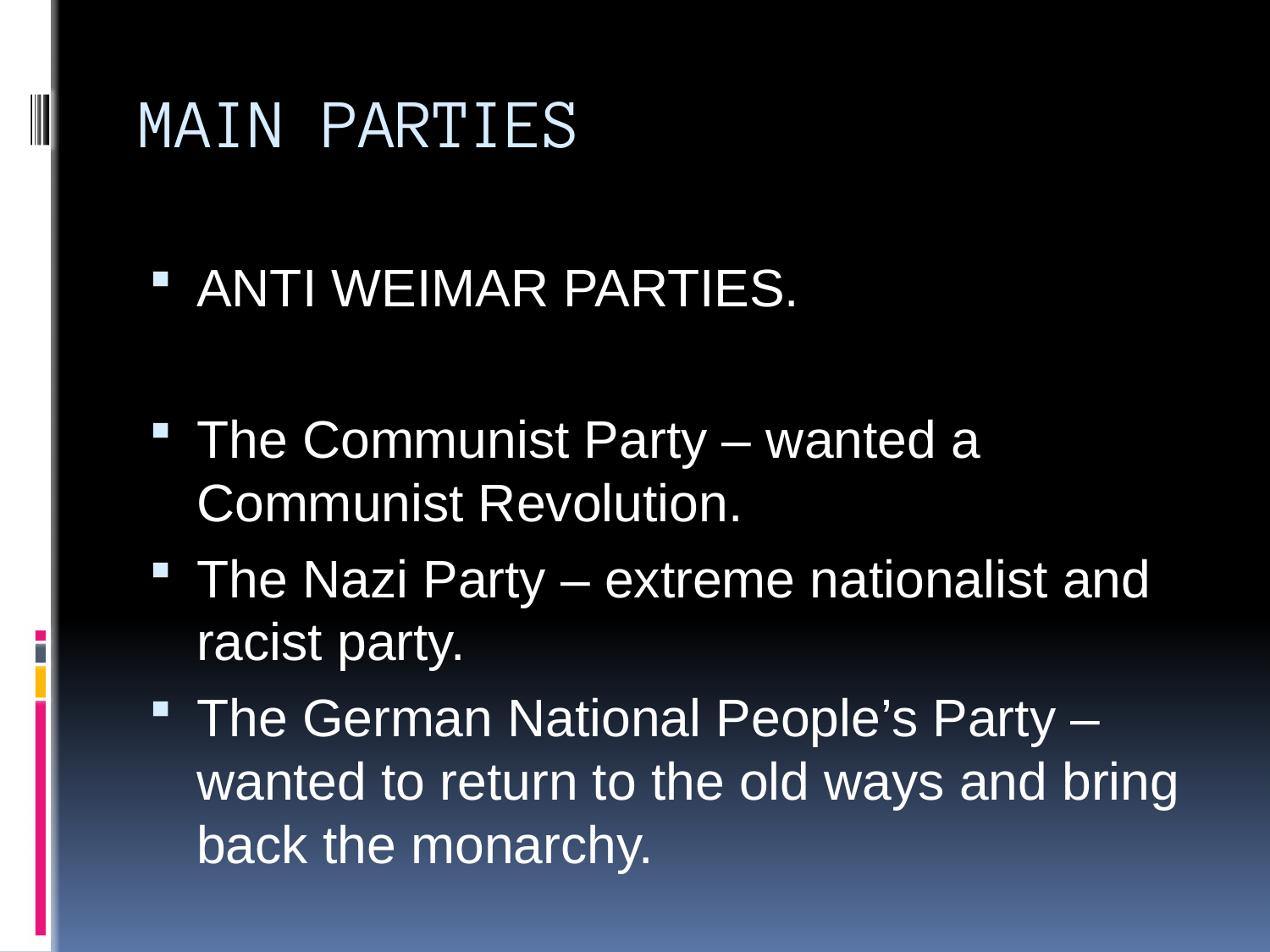

# MAIN PARTIES
ANTI WEIMAR PARTIES.

The Communist Party – wanted a Communist Revolution.
The Nazi Party – extreme nationalist and racist party.
The German National People’s Party – wanted to return to the old ways and bring back the monarchy.